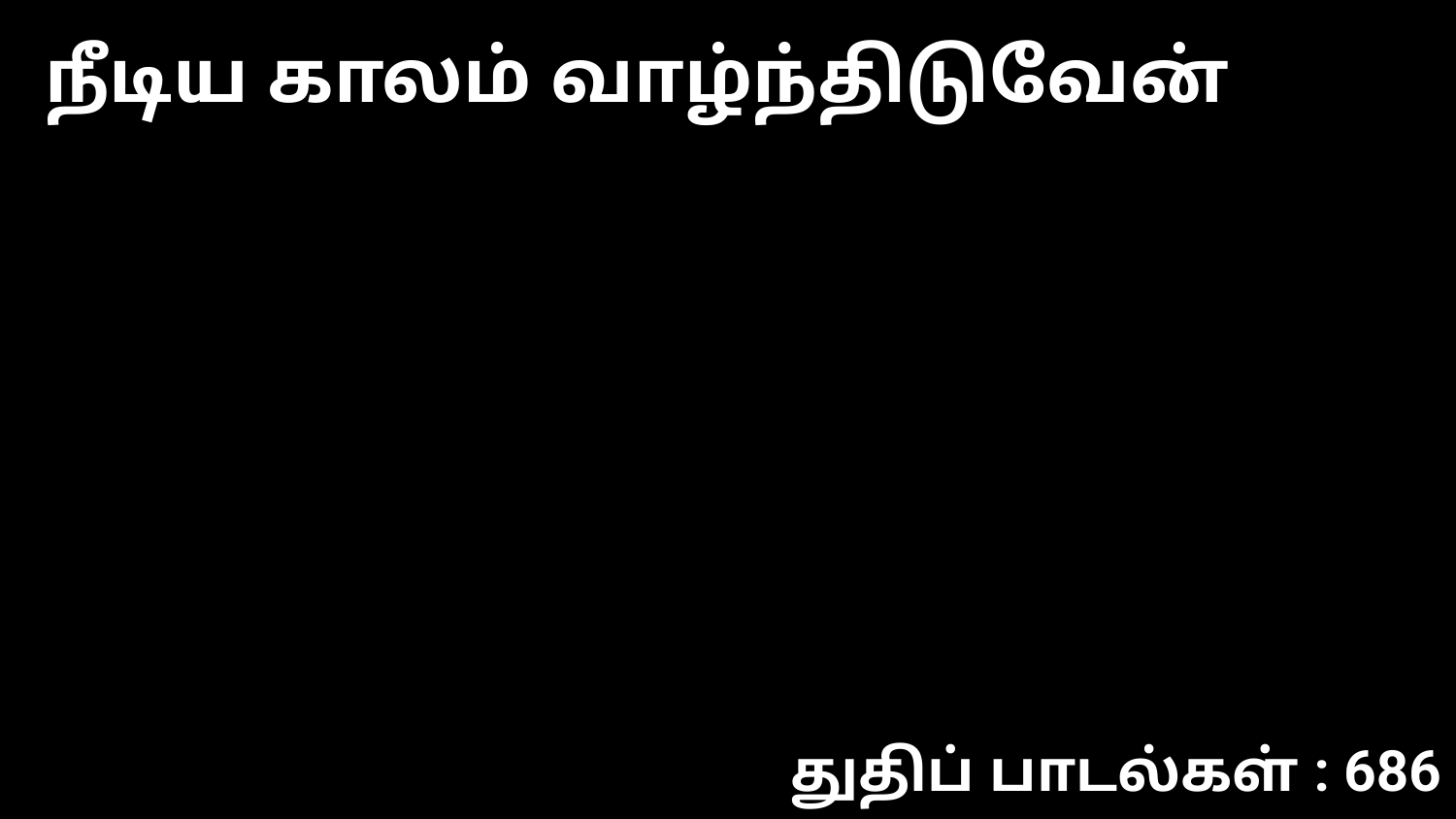

நீடிய காலம் வாழ்ந்திடுவேன்
துதிப் பாடல்கள் : 686